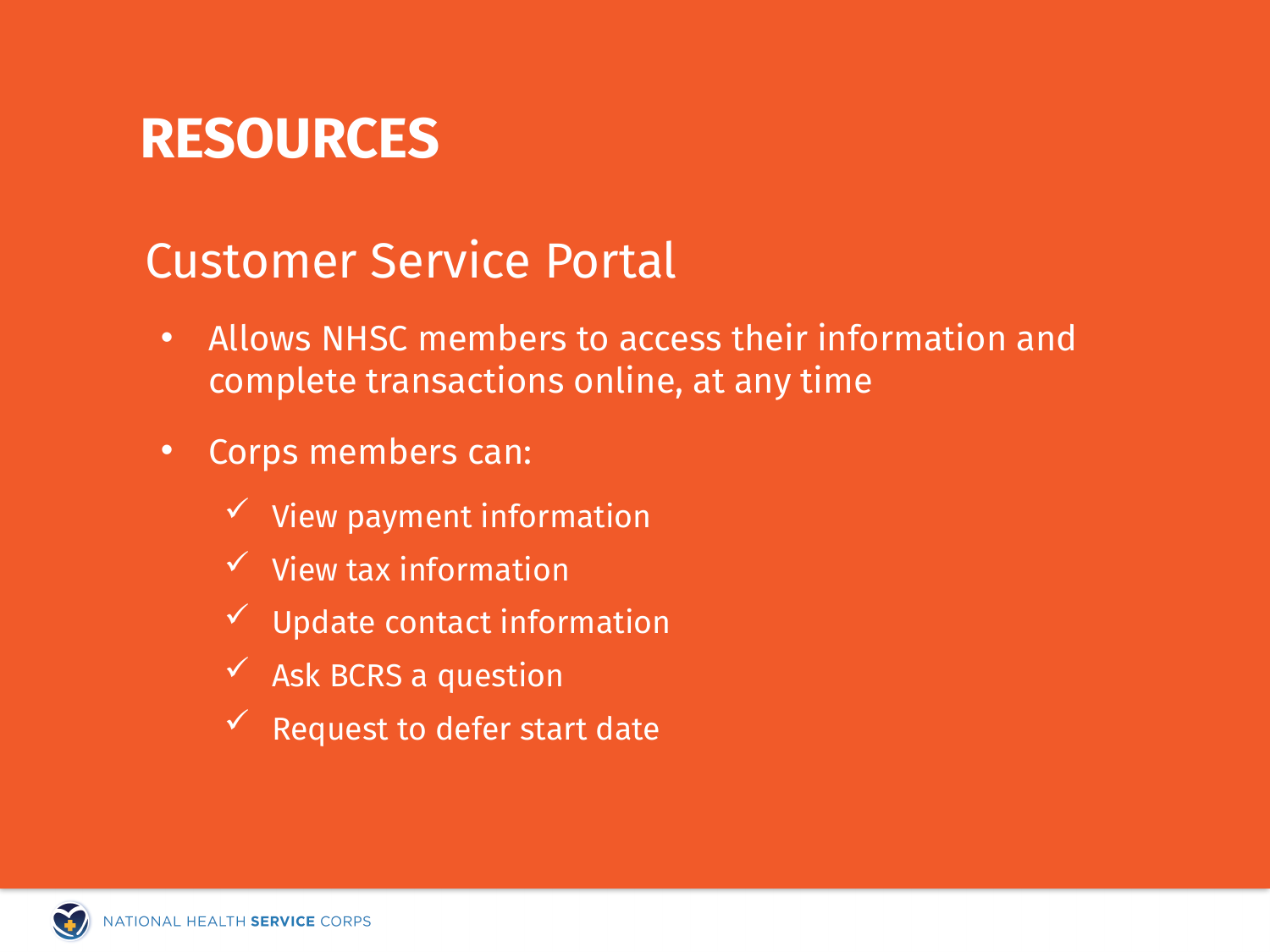

# Resources
	Customer Service Portal
Allows NHSC members to access their information and complete transactions online, at any time
Corps members can:
View payment information
View tax information
Update contact information
Ask BCRS a question
Request to defer start date